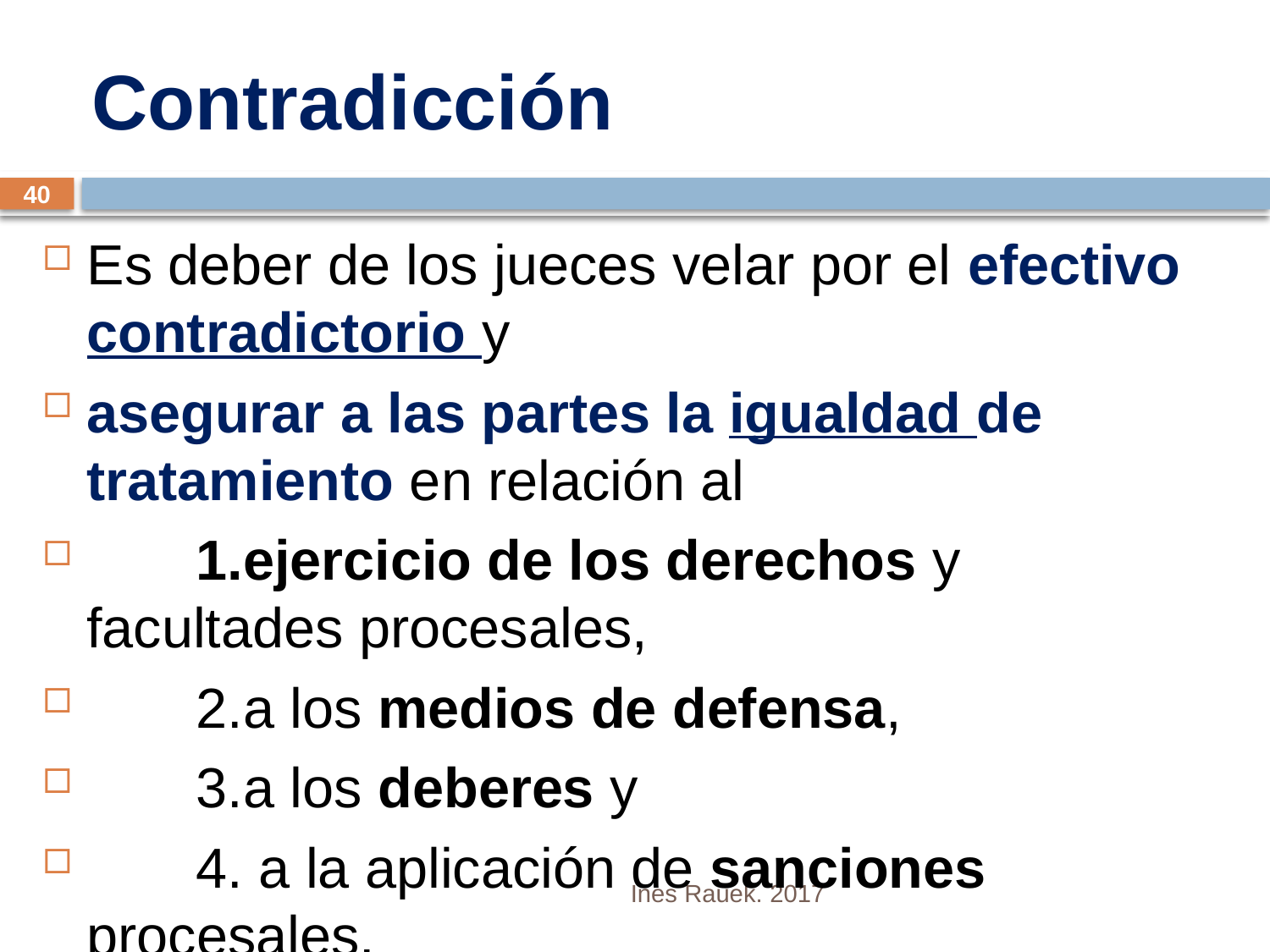

# Contradicción
40
Es deber de los jueces velar por el efectivo contradictorio y
asegurar a las partes la igualdad de tratamiento en relación al
       1.ejercicio de los derechos y facultades procesales,
       2.a los medios de defensa,
       3.a los deberes y
       4. a la aplicación de sanciones procesales.
Ines Rauek. 2017